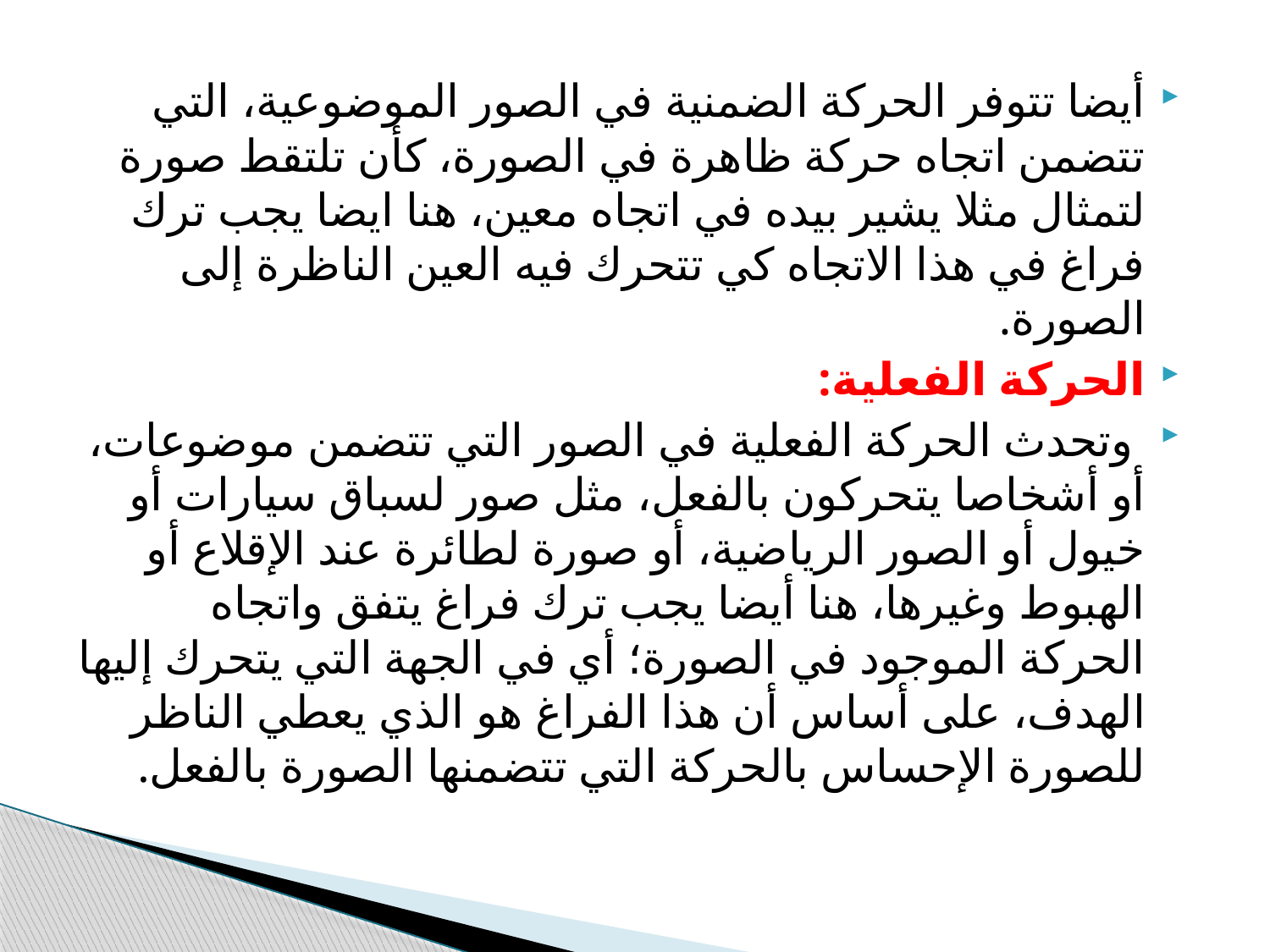

أيضا تتوفر الحركة الضمنية في الصور الموضوعية، التي تتضمن اتجاه حركة ظاهرة في الصورة، كأن تلتقط صورة لتمثال مثلا يشير بيده في اتجاه معين، هنا ايضا يجب ترك فراغ في هذا الاتجاه كي تتحرك فيه العين الناظرة إلى الصورة.
الحركة الفعلية:
 وتحدث الحركة الفعلية في الصور التي تتضمن موضوعات، أو أشخاصا يتحركون بالفعل، مثل صور لسباق سيارات أو خيول أو الصور الرياضية، أو صورة لطائرة عند الإقلاع أو الهبوط وغيرها، هنا أيضا يجب ترك فراغ يتفق واتجاه الحركة الموجود في الصورة؛ أي في الجهة التي يتحرك إليها الهدف، على أساس أن هذا الفراغ هو الذي يعطي الناظر للصورة الإحساس بالحركة التي تتضمنها الصورة بالفعل.